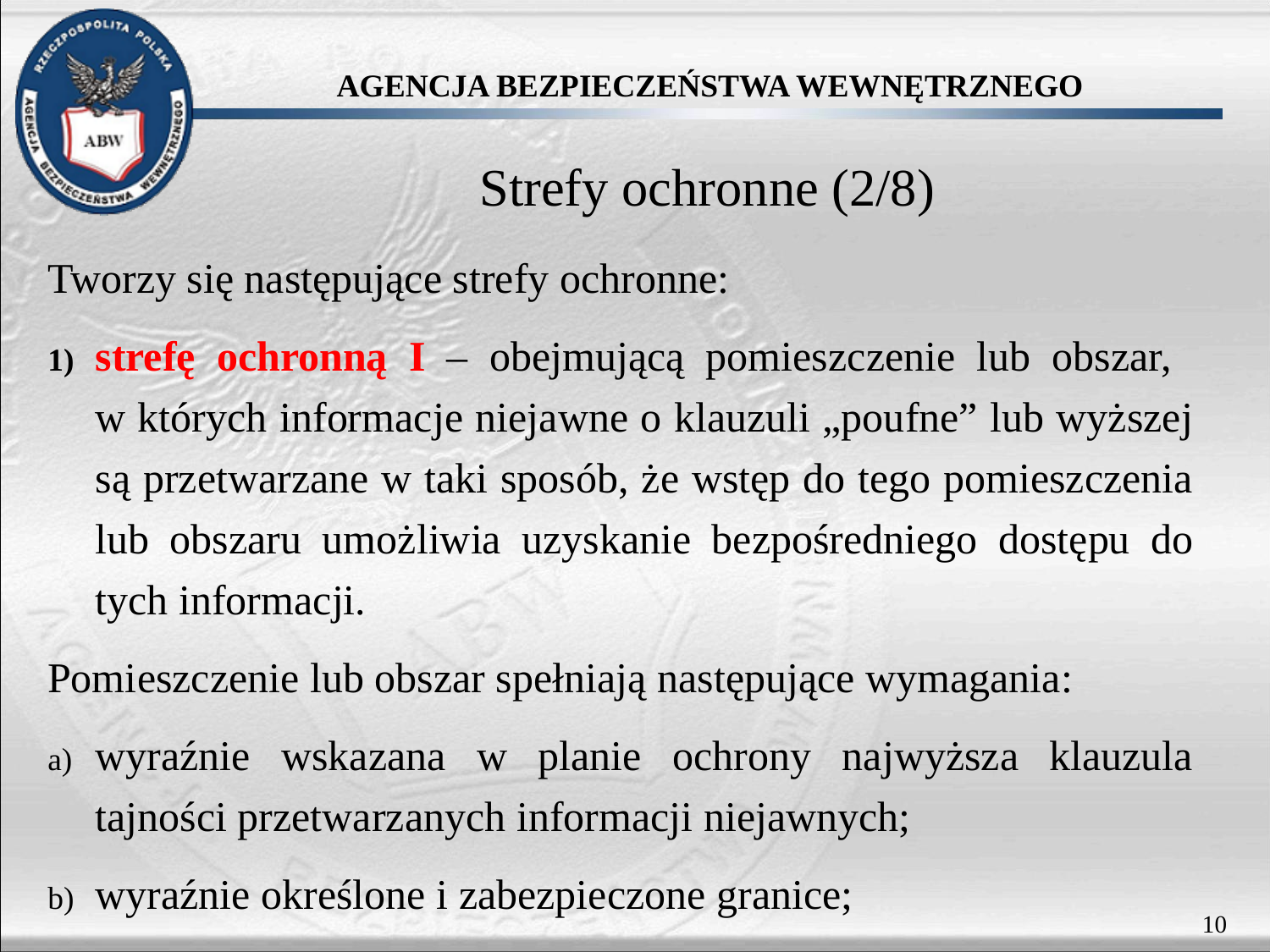

Strefy ochronne (2/8)
Tworzy się następujące strefy ochronne:
strefę ochronną I – obejmującą pomieszczenie lub obszar,
w których informacje niejawne o klauzuli „poufne” lub wyższej są przetwarzane w taki sposób, że wstęp do tego pomieszczenia lub obszaru umożliwia uzyskanie bezpośredniego dostępu do tych informacji.
Pomieszczenie lub obszar spełniają następujące wymagania:
wyraźnie wskazana w planie ochrony najwyższa klauzula tajności przetwarzanych informacji niejawnych;
wyraźnie określone i zabezpieczone granice;
10